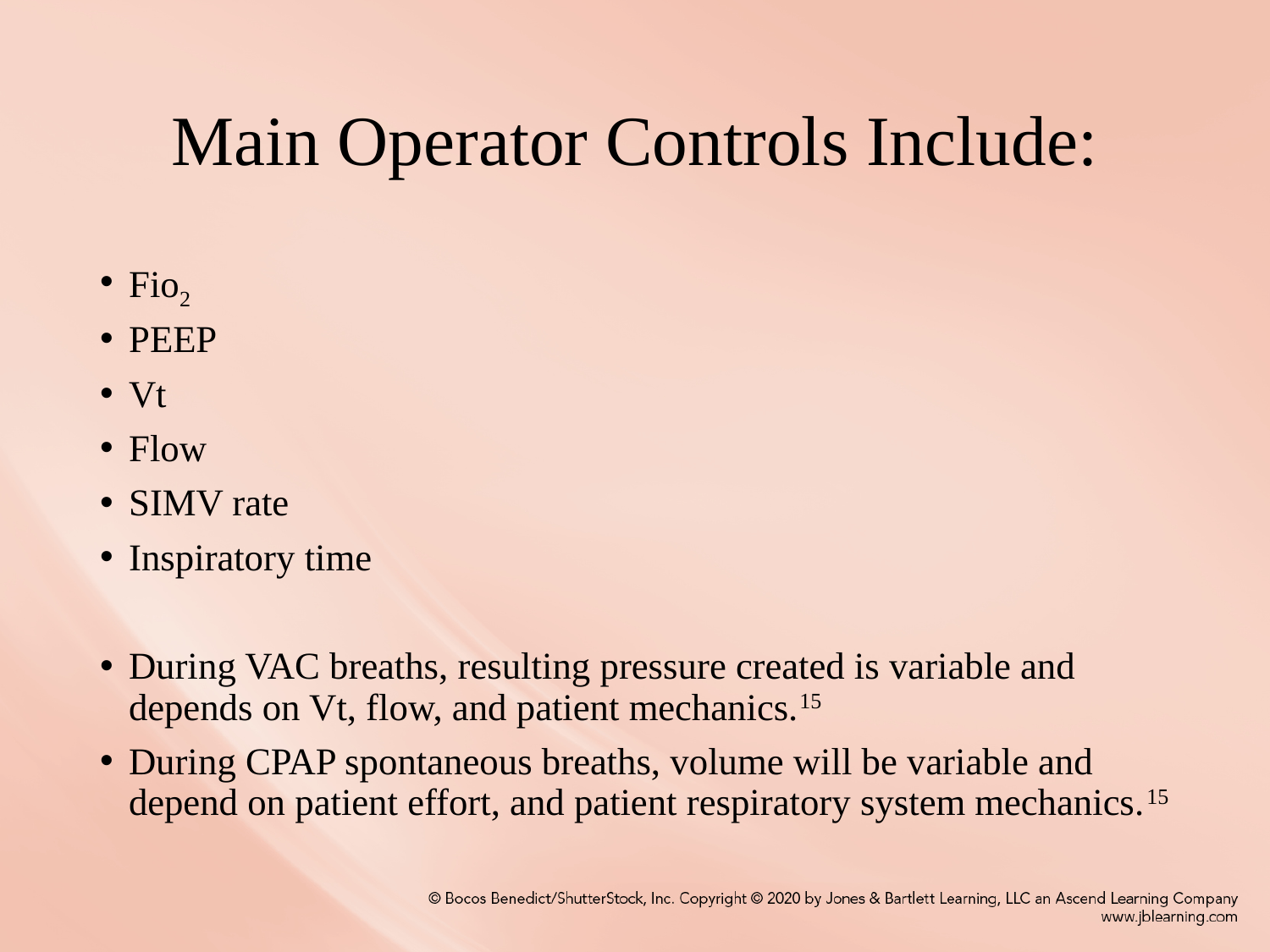

# Main Operator Controls Include:
Fio2
PEEP
Vt
Flow
SIMV rate
Inspiratory time

During VAC breaths, resulting pressure created is variable and depends on Vt, flow, and patient mechanics.15
During CPAP spontaneous breaths, volume will be variable and depend on patient effort, and patient respiratory system mechanics.15